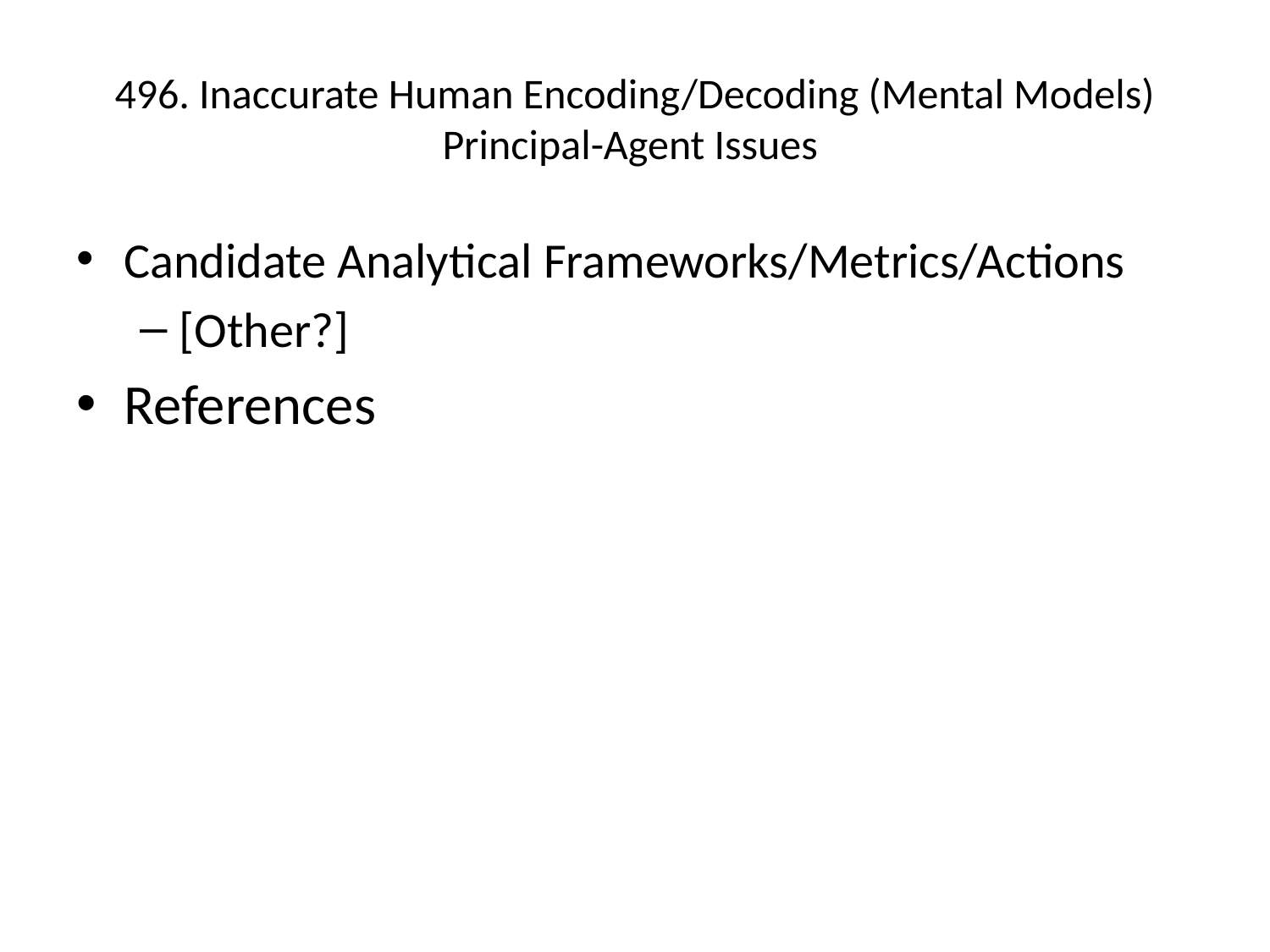

# 496. Inaccurate Human Encoding/Decoding (Mental Models) Principal-Agent Issues
Candidate Analytical Frameworks/Metrics/Actions
[Other?]
References